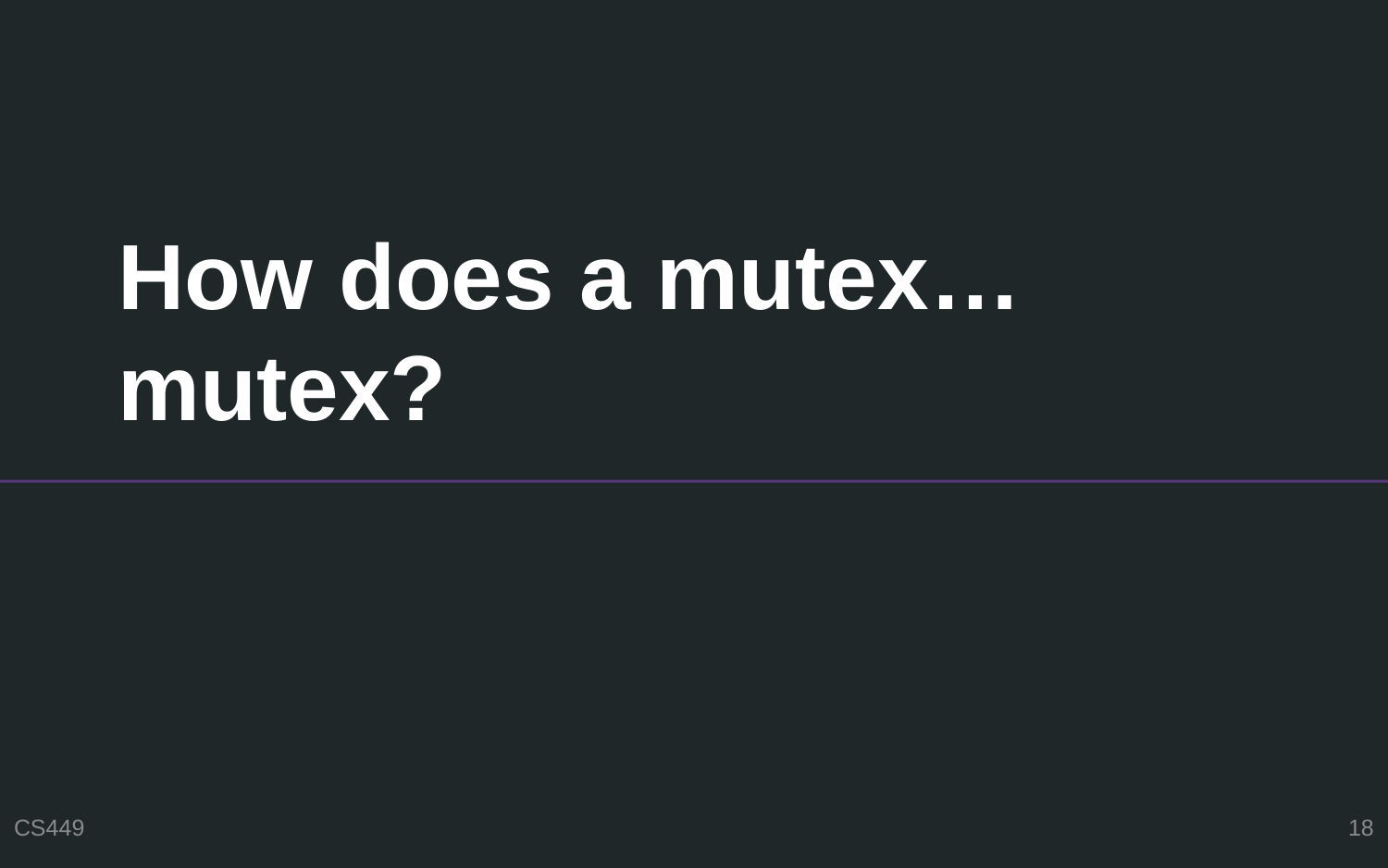

# How does a mutex… mutex?
CS449
18